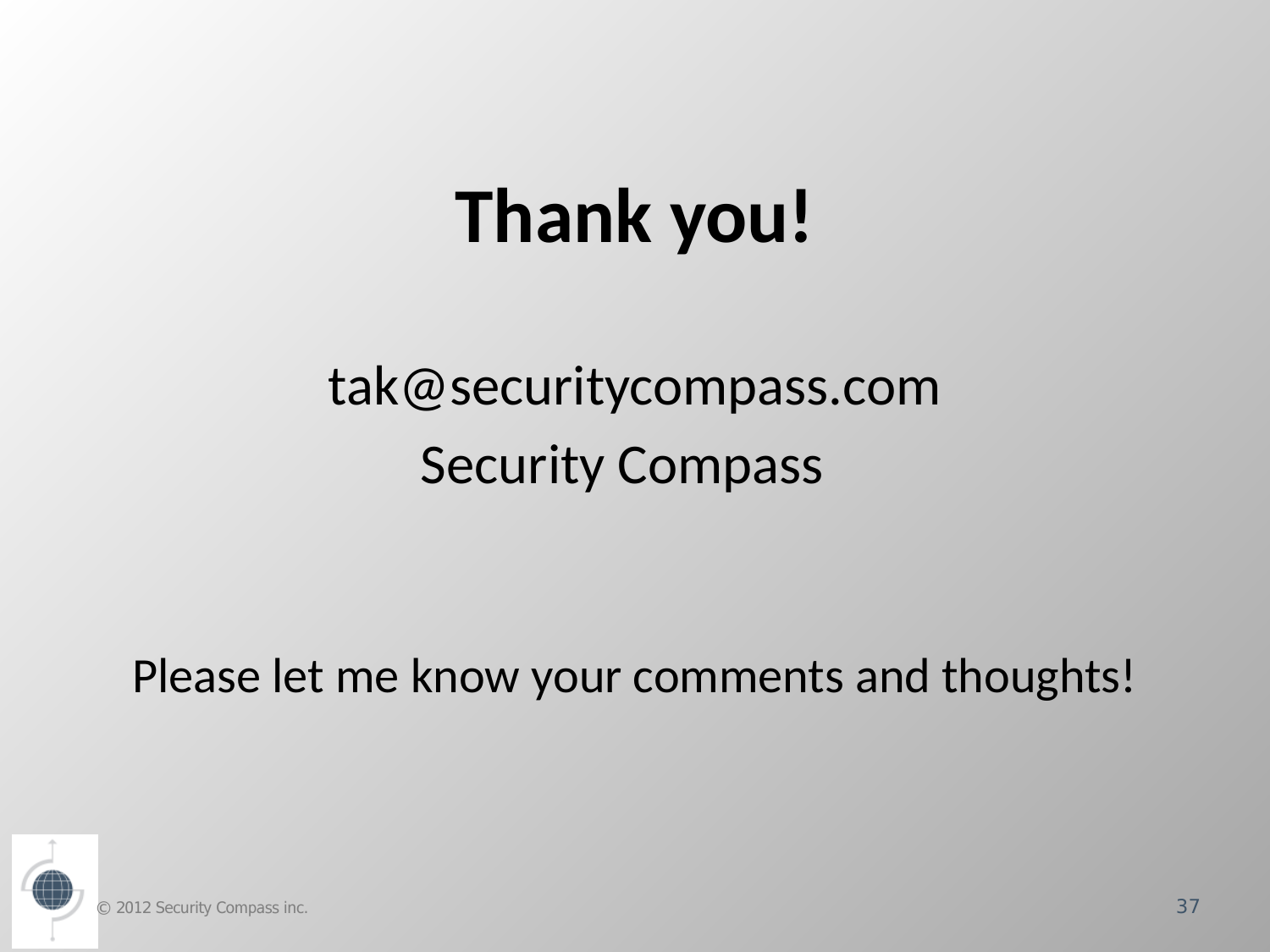

Thank you!

tak@securitycompass.com
Security Compass

Please let me know your comments and thoughts!